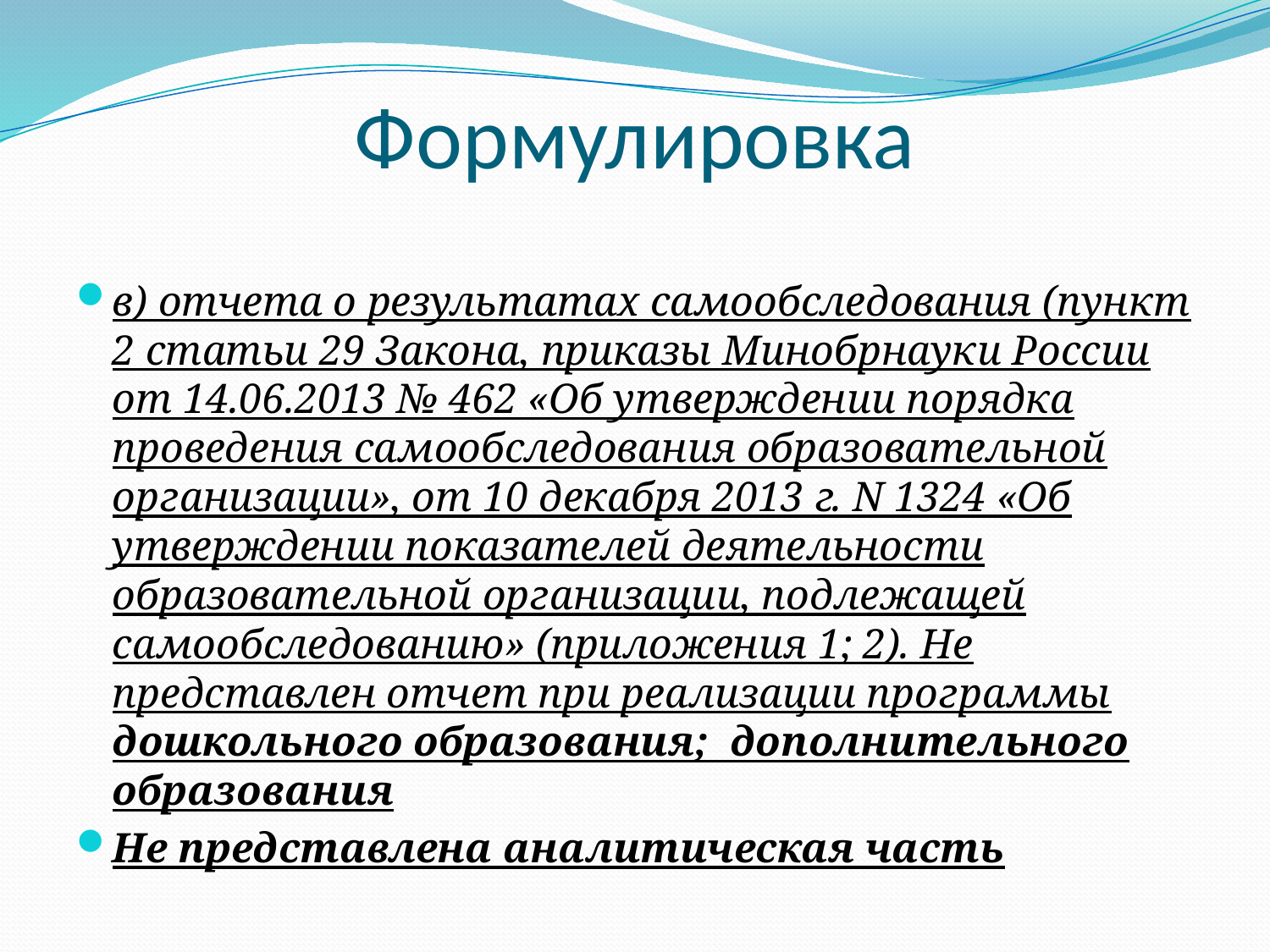

# Формулировка
в) отчета о результатах самообследования (пункт 2 статьи 29 Закона, приказы Минобрнауки России от 14.06.2013 № 462 «Об утверждении порядка проведения самообследования образовательной организации», от 10 декабря 2013 г. N 1324 «Об утверждении показателей деятельности образовательной организации, подлежащей самообследованию» (приложения 1; 2). Не представлен отчет при реализации программы дошкольного образования;  дополнительного образования
Не представлена аналитическая часть